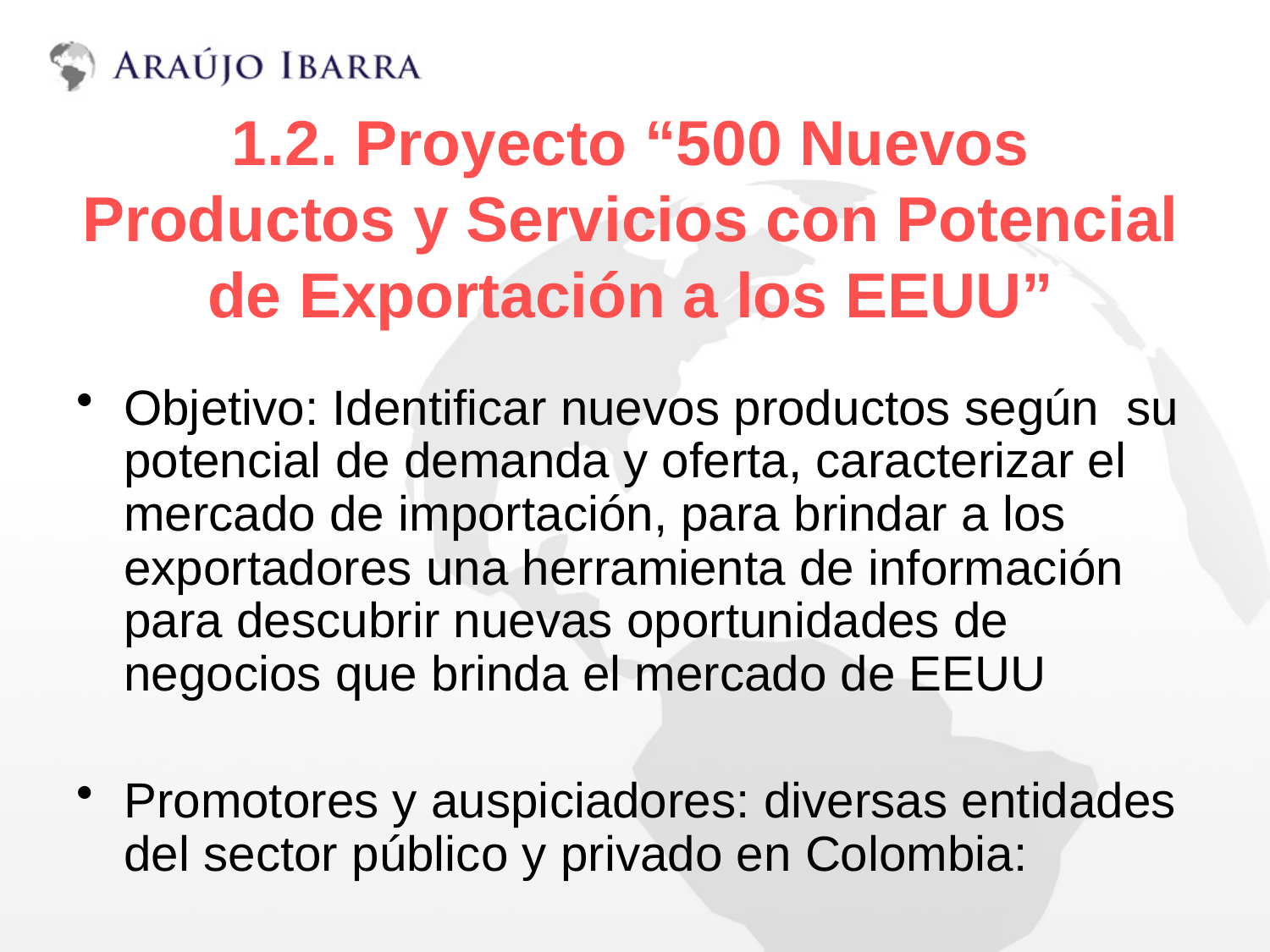

# 1.2. Proyecto “500 Nuevos Productos y Servicios con Potencial de Exportación a los EEUU”
Objetivo: Identificar nuevos productos según  su potencial de demanda y oferta, caracterizar el mercado de importación, para brindar a los exportadores una herramienta de información para descubrir nuevas oportunidades de negocios que brinda el mercado de EEUU

Promotores y auspiciadores: diversas entidades del sector público y privado en Colombia: